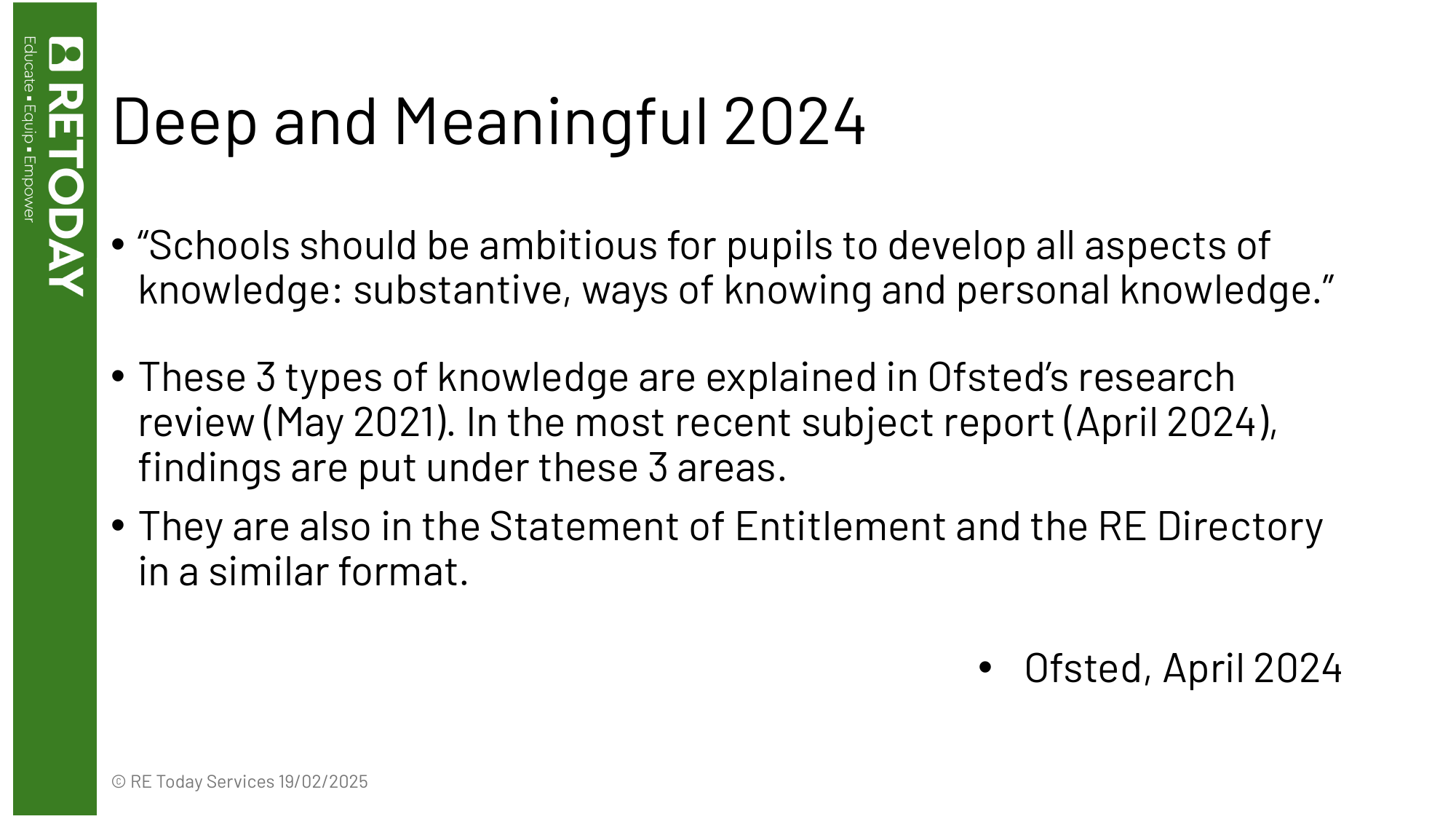

# Deep and Meaningful 2024
“Schools should be ambitious for pupils to develop all aspects of knowledge: substantive, ways of knowing and personal knowledge.”

These 3 types of knowledge are explained in Ofsted’s research review (May 2021). In the most recent subject report (April 2024), findings are put under these 3 areas.
They are also in the Statement of Entitlement and the RE Directory in a similar format.

Ofsted, April 2024

© RE Today Services 19/02/2025